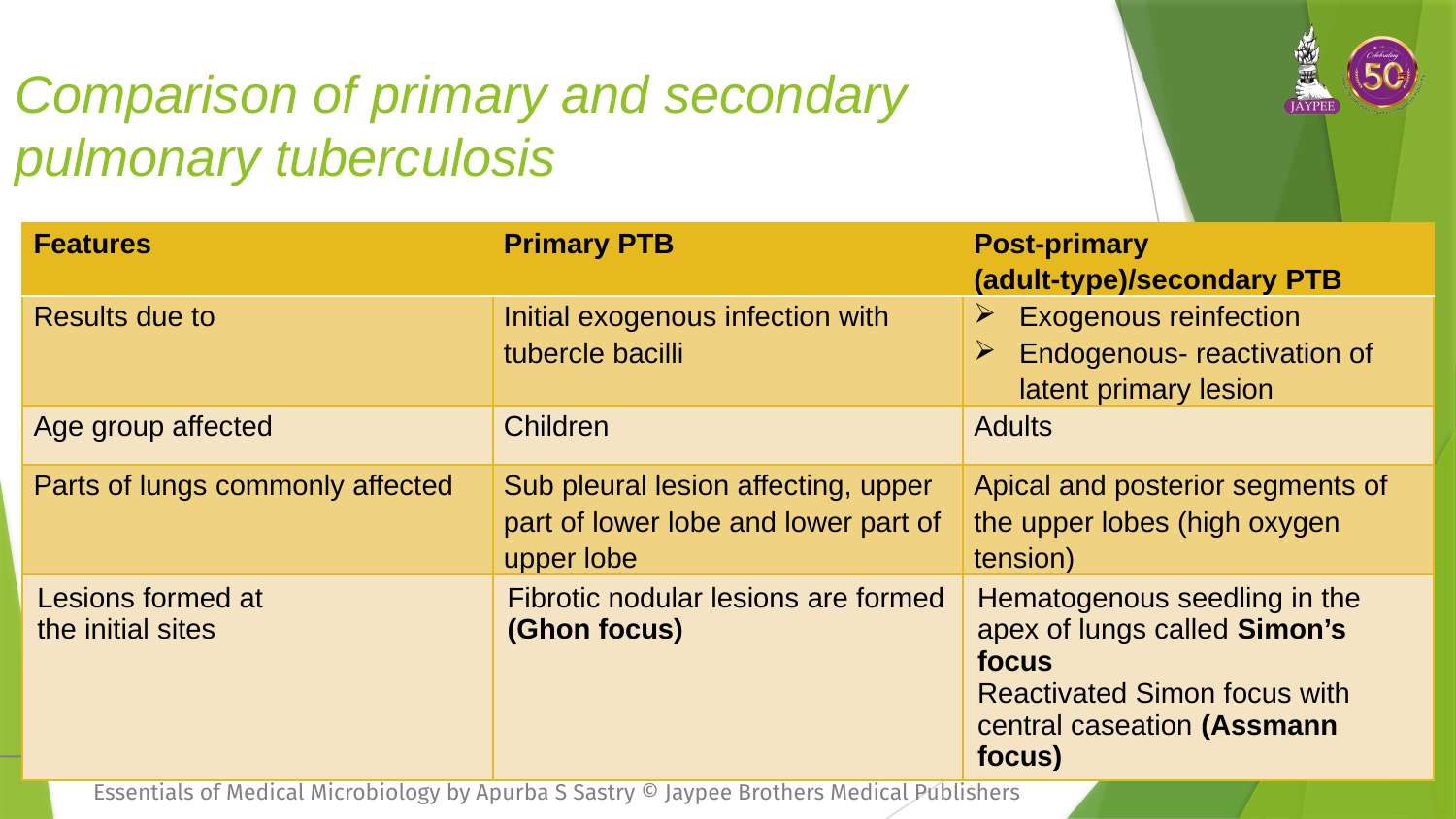

# Comparison of primary and secondary pulmonary tuberculosis
| Features | Primary PTB | Post-primary (adult-type)/secondary PTB |
| --- | --- | --- |
| Results due to | Initial exogenous infection with tubercle bacilli | Exogenous reinfection Endogenous- reactivation of latent primary lesion |
| Age group affected | Children | Adults |
| Parts of lungs commonly affected | Sub pleural lesion affecting, upper part of lower lobe and lower part of upper lobe | Apical and posterior segments of the upper lobes (high oxygen tension) |
| Lesions formed at the initial sites | Fibrotic nodular lesions are formed (Ghon focus) | Hematogenous seedling in the apex of lungs called Simon’s focus Reactivated Simon focus with central caseation (Assmann focus) |
26